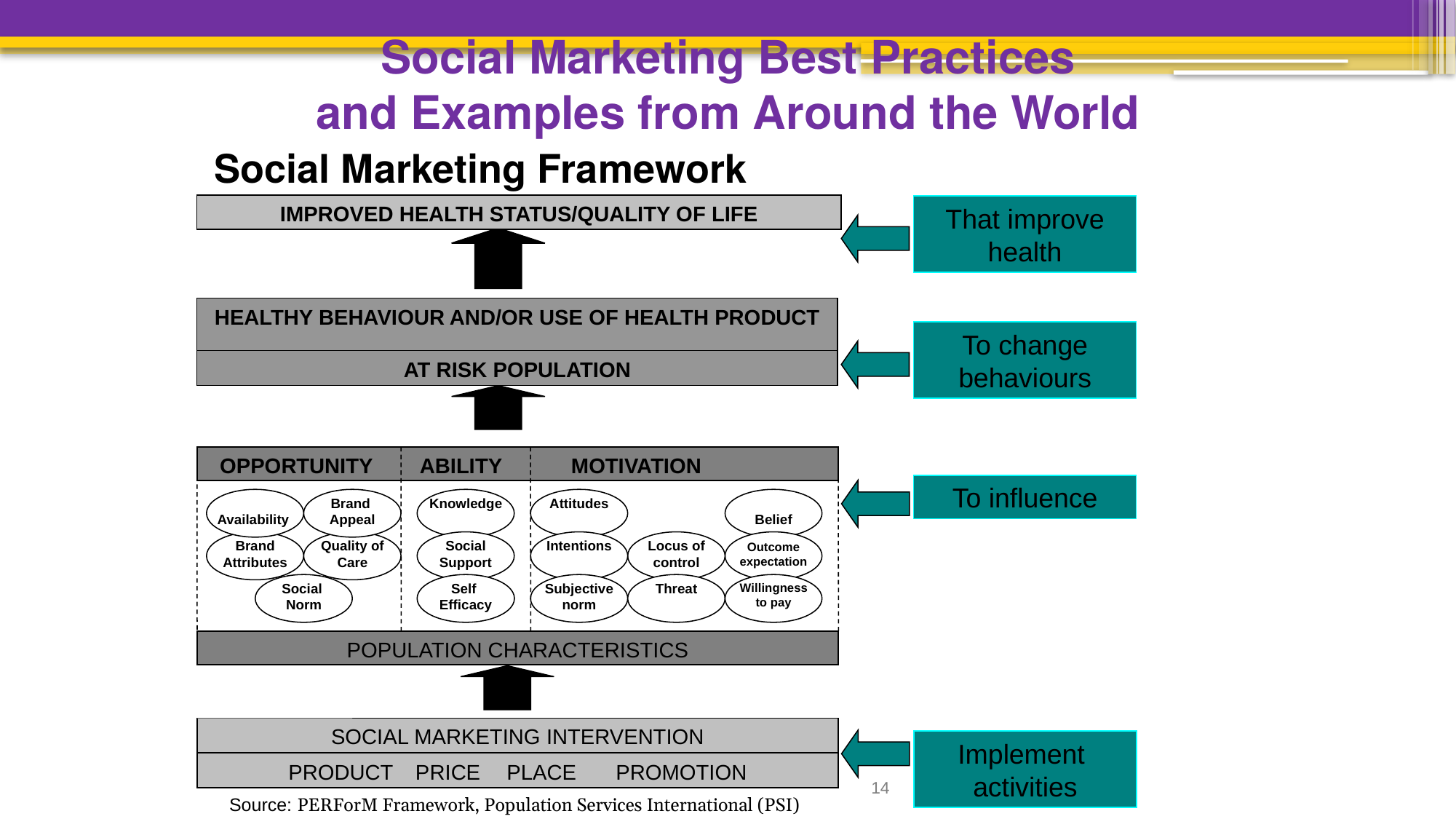

Social Marketing Best Practices
and Examples from Around the World
Social Marketing Framework

IMPROVED HEALTH STATUS/QUALITY OF LIFE

HEALTHY BEHAVIOUR AND/OR USE OF HEALTH PRODUCT
AT RISK POPULATION

  OPPORTUNITY        ABILITY	      MOTIVATION

Availability

Brand
Appeal

Knowledge

Attitudes

Belief

Outcome expectation

Brand Attributes

Quality of Care

Social Support

Intentions

Locus of control

Social
Norm

Self
Efficacy

Subjective norm

Threat

Willingness to pay
POPULATION CHARACTERISTICS

SOCIAL MARKETING INTERVENTION
PRODUCT	   PRICE	PLACE	PROMOTION

That improve health

To change behaviours

To influence

Implement  activities
14
Source: PERForM Framework, Population Services International (PSI)